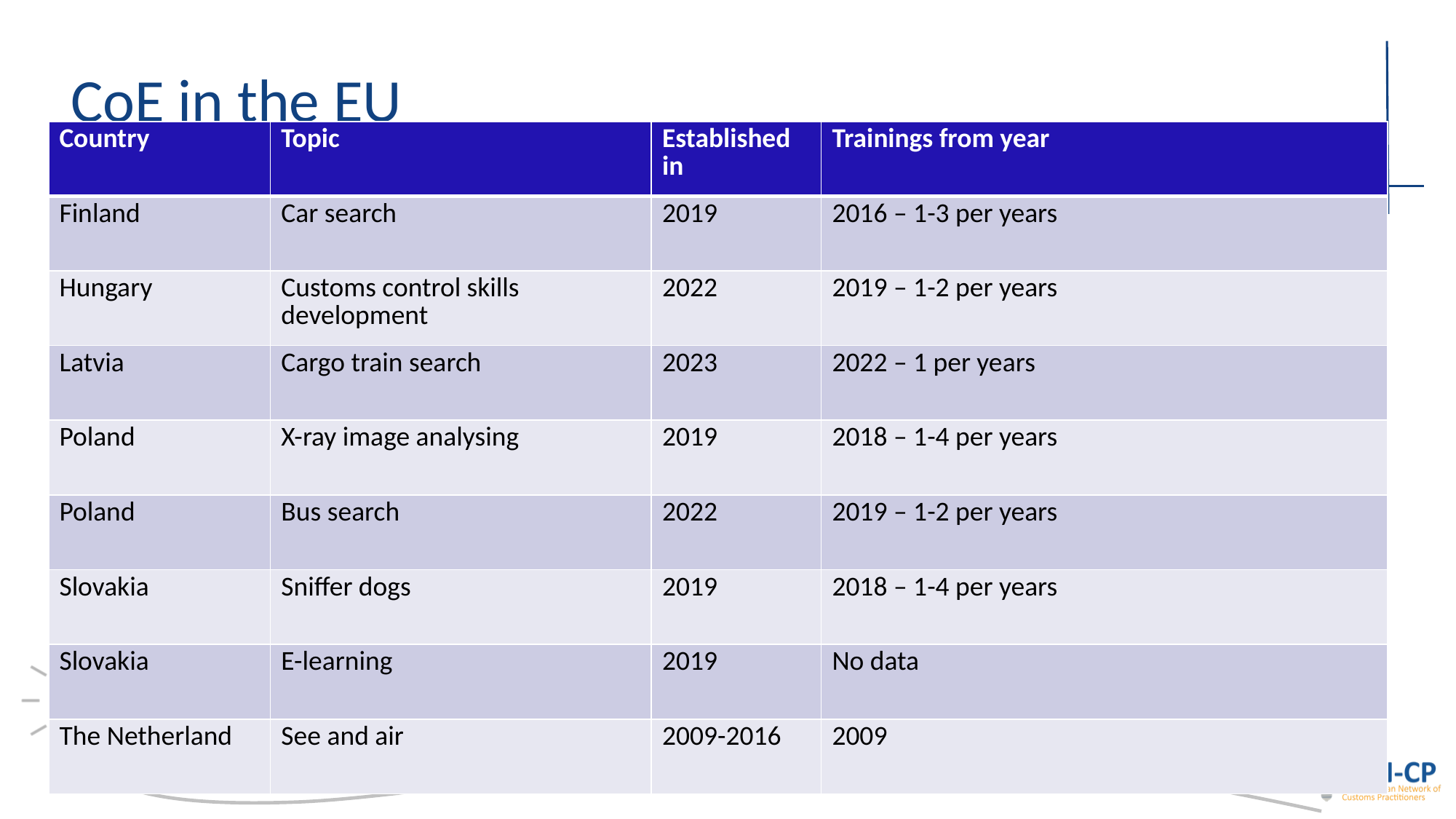

# CoE in the EU
| Country | Topic | Established in | Trainings from year |
| --- | --- | --- | --- |
| Finland | Car search | 2019 | 2016 – 1-3 per years |
| Hungary | Customs control skills development | 2022 | 2019 – 1-2 per years |
| Latvia | Cargo train search | 2023 | 2022 – 1 per years |
| Poland | X-ray image analysing | 2019 | 2018 – 1-4 per years |
| Poland | Bus search | 2022 | 2019 – 1-2 per years |
| Slovakia | Sniffer dogs | 2019 | 2018 – 1-4 per years |
| Slovakia | E-learning | 2019 | No data |
| The Netherland | See and air | 2009-2016 | 2009 |
Aaa
Bb
Cc

31